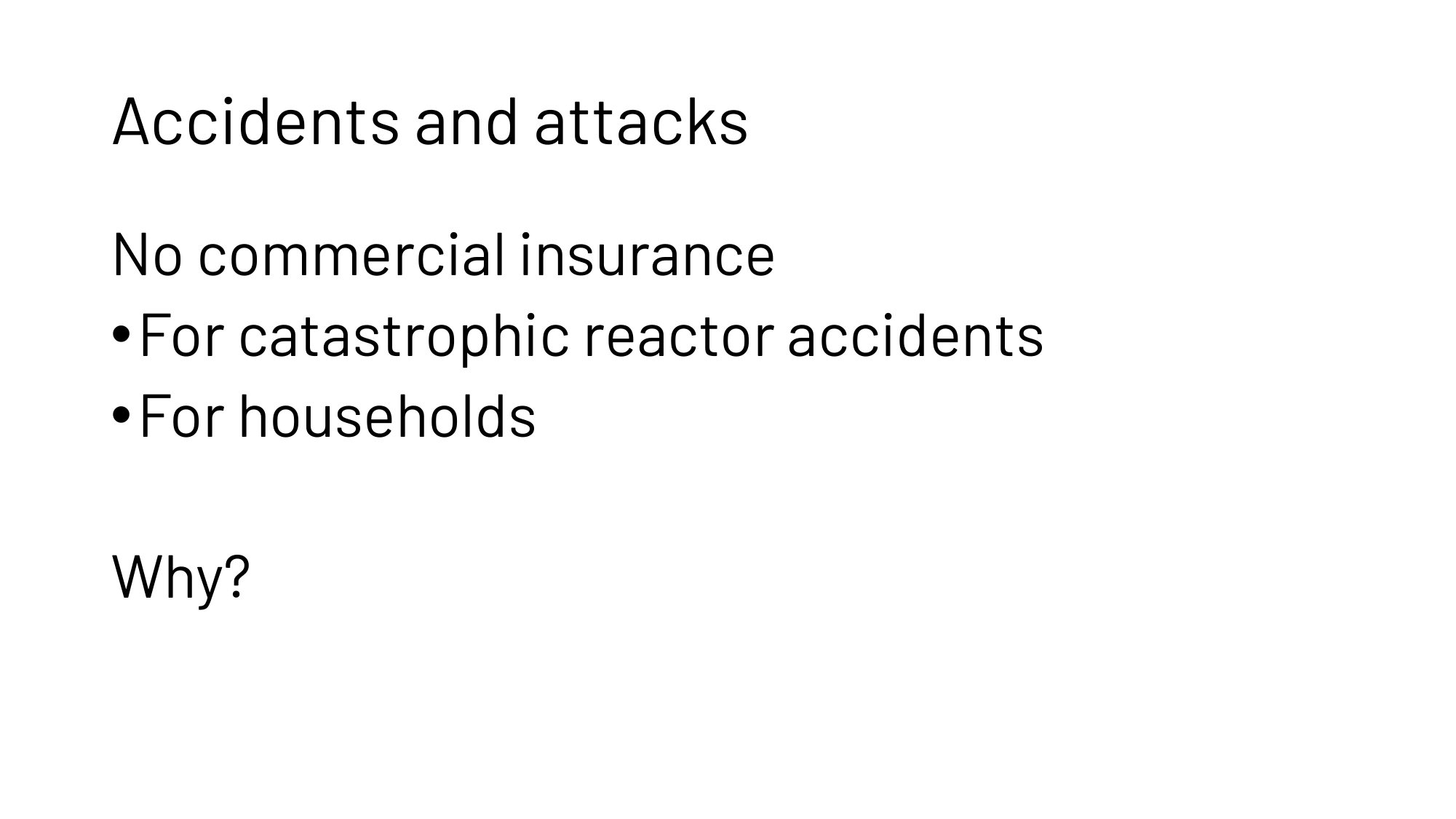

# Accidents and attacks
No commercial insurance
For catastrophic reactor accidents
For households

Why?